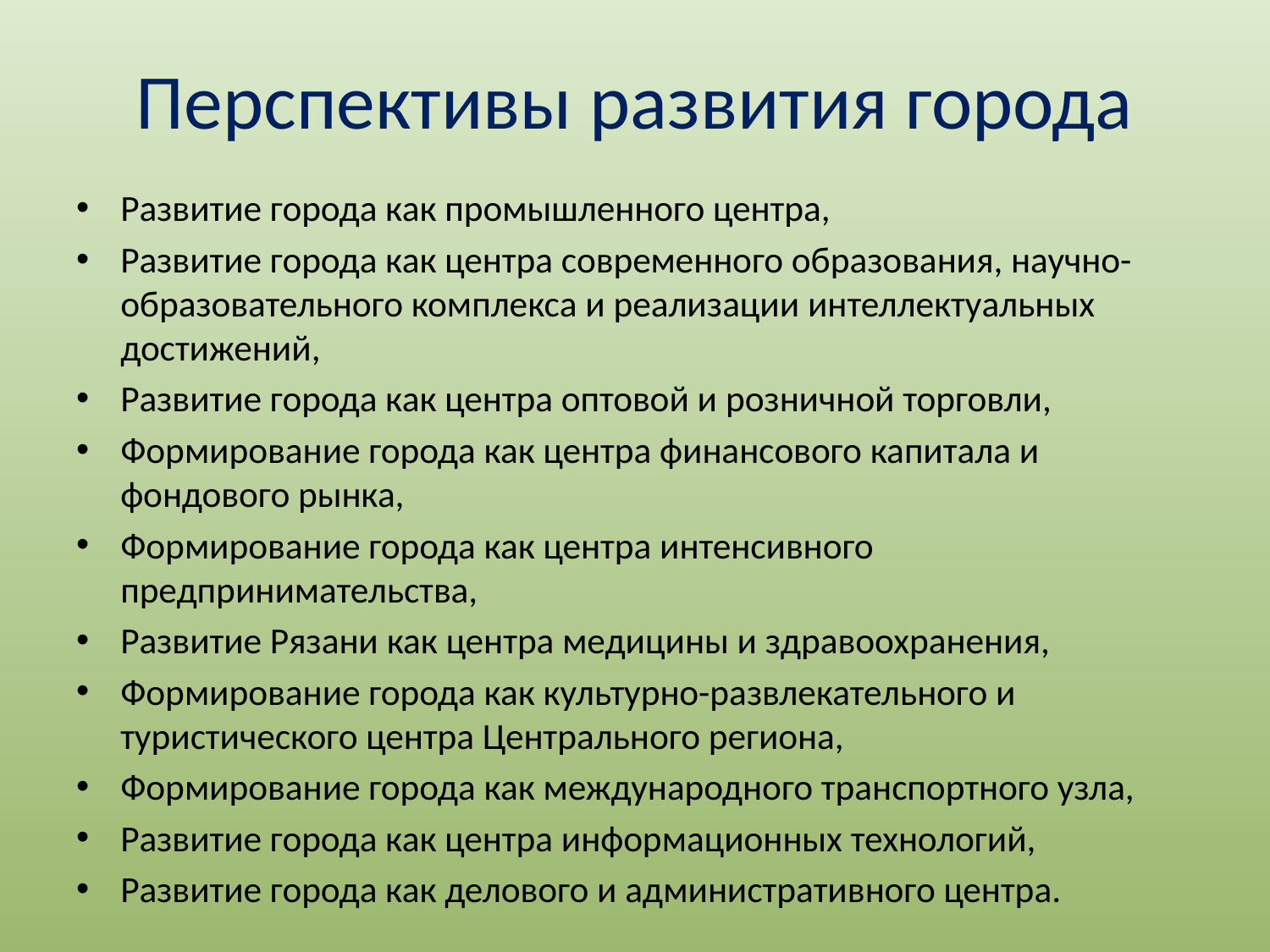

# Перспективы развития города
Развитие города как промышленного центра,
Развитие города как центра современного образования, научно-образовательного комплекса и реализации интеллектуальных достижений,
Развитие города как центра оптовой и розничной торговли,
Формирование города как центра финансового капитала и фондового рынка,
Формирование города как центра интенсивного предпринимательства,
Развитие Рязани как центра медицины и здравоохранения,
Формирование города как культурно-развлекательного и туристического центра Центрального региона,
Формирование города как международного транспортного узла,
Развитие города как центра информационных технологий,
Развитие города как делового и административного центра.